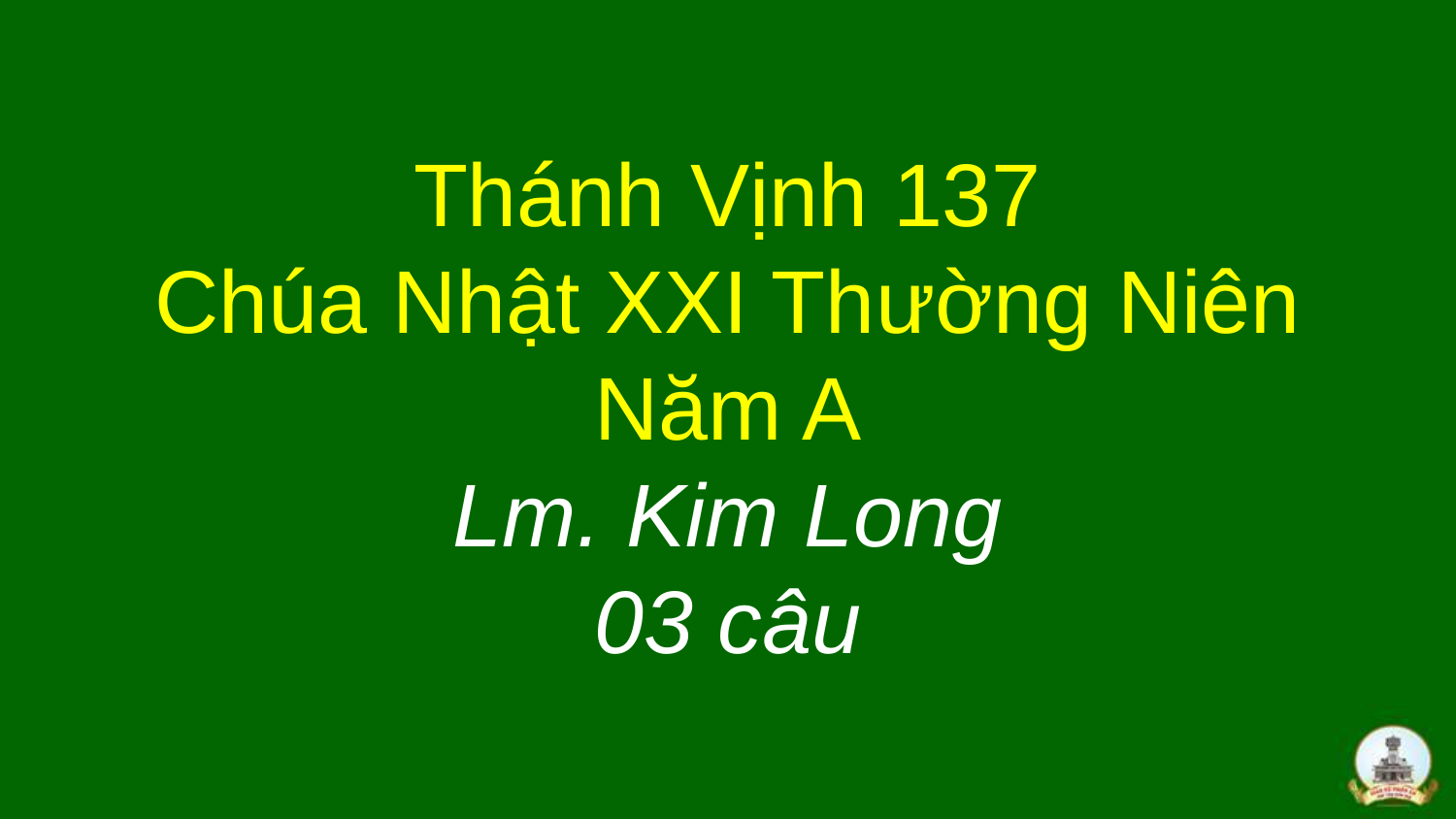

# Thánh Vịnh 137 Chúa Nhật XXI Thường Niên Năm A Lm. Kim Long 03 câu